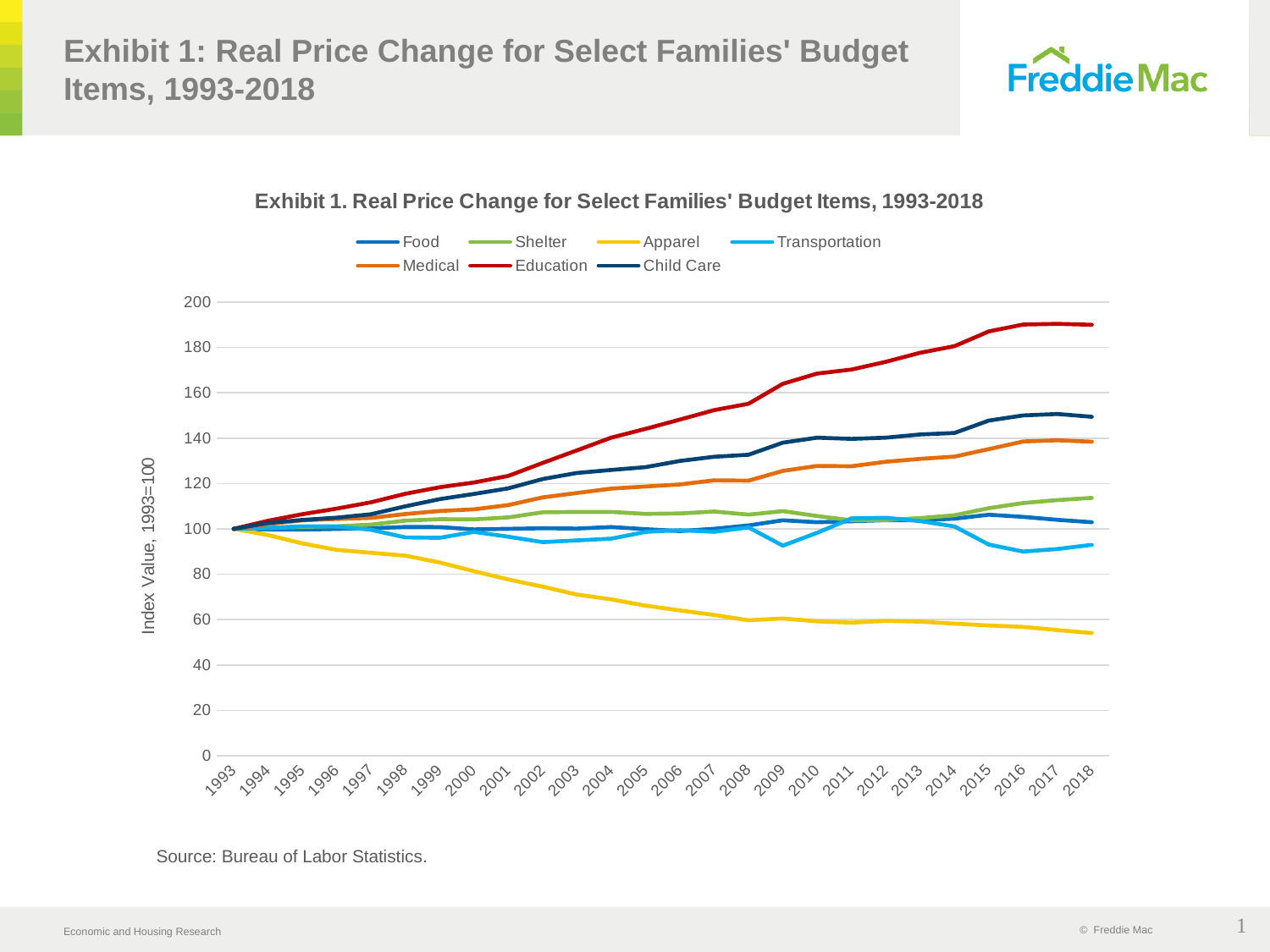

# Exhibit 1: Real Price Change for Select Families' Budget Items, 1993-2018

### Chart: Exhibit 1. Real Price Change for Select Families' Budget Items, 1993-2018

| Category | Food | Shelter | Apparel | Transportation | Medical | Education | Child Care |
|---|---|---|---|---|---|---|---|
| 1993 | 100.0 | 100.0 | 100.0 | 100.00000000000001 | 100.0 | 100.0 | 100.0 |
| 1994 | 99.7246353777695 | 100.46275021994715 | 97.27045092303291 | 100.40569677966077 | 102.10816316039632 | 103.56294881462372 | 102.5931224052493 |
| 1995 | 99.67596794557883 | 100.85627705523726 | 93.59354795643071 | 101.16248258534665 | 103.76971662416143 | 106.48288026536906 | 103.94605175460029 |
| 1996 | 99.98695845700185 | 101.14818379513444 | 90.7502459090043 | 101.05470473362664 | 104.36235171806393 | 108.91540160814348 | 104.9324003998391 |
| 1997 | 100.26670883072077 | 101.87162309245805 | 89.45157358981054 | 99.60353478835329 | 104.81952442668455 | 111.71964216288794 | 106.45117362787481 |
| 1998 | 100.83092118017561 | 103.6321011698334 | 88.20029123645841 | 96.22853351319729 | 106.53932429936529 | 115.46825588576958 | 109.92833903086834 |
| 1999 | 100.79535651612484 | 104.28107834573876 | 85.18711259145624 | 96.06411187087484 | 107.89654157525455 | 118.372239993587 | 113.11683859169695 |
| 2000 | 99.75437175018328 | 104.15529315942064 | 81.32697691218517 | 98.67502169053691 | 108.60662906558704 | 120.46454972661746 | 115.4108749115538 |
| 2001 | 100.01381149967695 | 105.06978066378359 | 77.68271868570325 | 96.53663618066169 | 110.48577864511499 | 123.38257852496704 | 117.8956501910123 |
| 2002 | 100.26273749986855 | 107.31260059235743 | 74.5220833114348 | 94.17206934711034 | 113.88133783790403 | 129.09102696776 | 121.98884115822636 |
| 2003 | 100.13558705173979 | 107.46698321186177 | 71.01720558403892 | 94.91300259926157 | 115.82753231573793 | 134.6345016915285 | 124.67986665234102 |
| 2004 | 100.81520591757871 | 107.47399286942886 | 68.9127573079487 | 95.68946431647738 | 117.76601320453413 | 140.2570573140558 | 126.00797415692263 |
| 2005 | 99.87548995612661 | 106.60253050763954 | 66.15796733886555 | 98.68257694168497 | 118.70975170282061 | 144.102573549997 | 127.23000909076299 |
| 2006 | 99.02337949147984 | 106.8142049694129 | 64.0412997081341 | 99.41908221385826 | 119.61035183609197 | 148.2098302076016 | 129.97340584501745 |
| 2007 | 100.04117859287703 | 107.64548859535338 | 62.029599504910216 | 98.7050184003148 | 121.43682908574348 | 152.3711855848694 | 131.8140787614234 |
| 2008 | 101.52010371079571 | 106.27658175763352 | 59.69041572558597 | 100.64937158967012 | 121.28157329040815 | 155.20433950505927 | 132.70542860328698 |
| 2009 | 103.79609712403541 | 107.81457755818256 | 60.49345701730047 | 92.59053997817014 | 125.5751960440975 | 163.9901201793132 | 138.03595902796016 |
| 2010 | 102.9329729489613 | 105.67076768277042 | 59.232303732215 | 98.28427888359279 | 127.7665651608784 | 168.51249084117742 | 140.24401145619353 |
| 2011 | 103.35815662174079 | 103.77725265008796 | 58.67256557451033 | 104.62216571399627 | 127.62611839513546 | 170.26463609282058 | 139.70261452462015 |
| 2012 | 103.84192708978256 | 103.86715372482003 | 59.43848505156948 | 104.90058847267376 | 129.6203698348076 | 173.68557517819048 | 140.236653699498 |
| 2013 | 103.78632314766469 | 104.74883750754435 | 59.112414508242885 | 103.42143497789347 | 130.89275050085033 | 177.66120179203966 | 141.6327904535083 |
| 2014 | 104.49255720000842 | 105.99589095327948 | 58.21577299037324 | 101.08129058985236 | 131.88077427280714 | 180.58163509209365 | 142.3099469247329 |
| 2015 | 106.24383800488285 | 109.11478190692362 | 57.41183335747825 | 93.07277578005574 | 135.192392520537 | 187.07258965013995 | 147.77977038083247 |
| 2016 | 105.28082168391919 | 111.40002493626312 | 56.760879961282996 | 89.98645253790656 | 138.56524777235947 | 190.11093954619957 | 150.02866175133374 |
| 2017 | 103.99429221189693 | 112.69820530274258 | 55.385958942498696 | 91.12574531068337 | 139.08327808351808 | 190.42172667182464 | 150.67720255585277 |
| 2018 | 102.94060156720484 | 113.65350164001421 | 54.08362410716825 | 92.96823046408048 | 138.4477572022887 | 190.0129701071411 | 149.4491700721926 |
Source: Bureau of Labor Statistics.
1